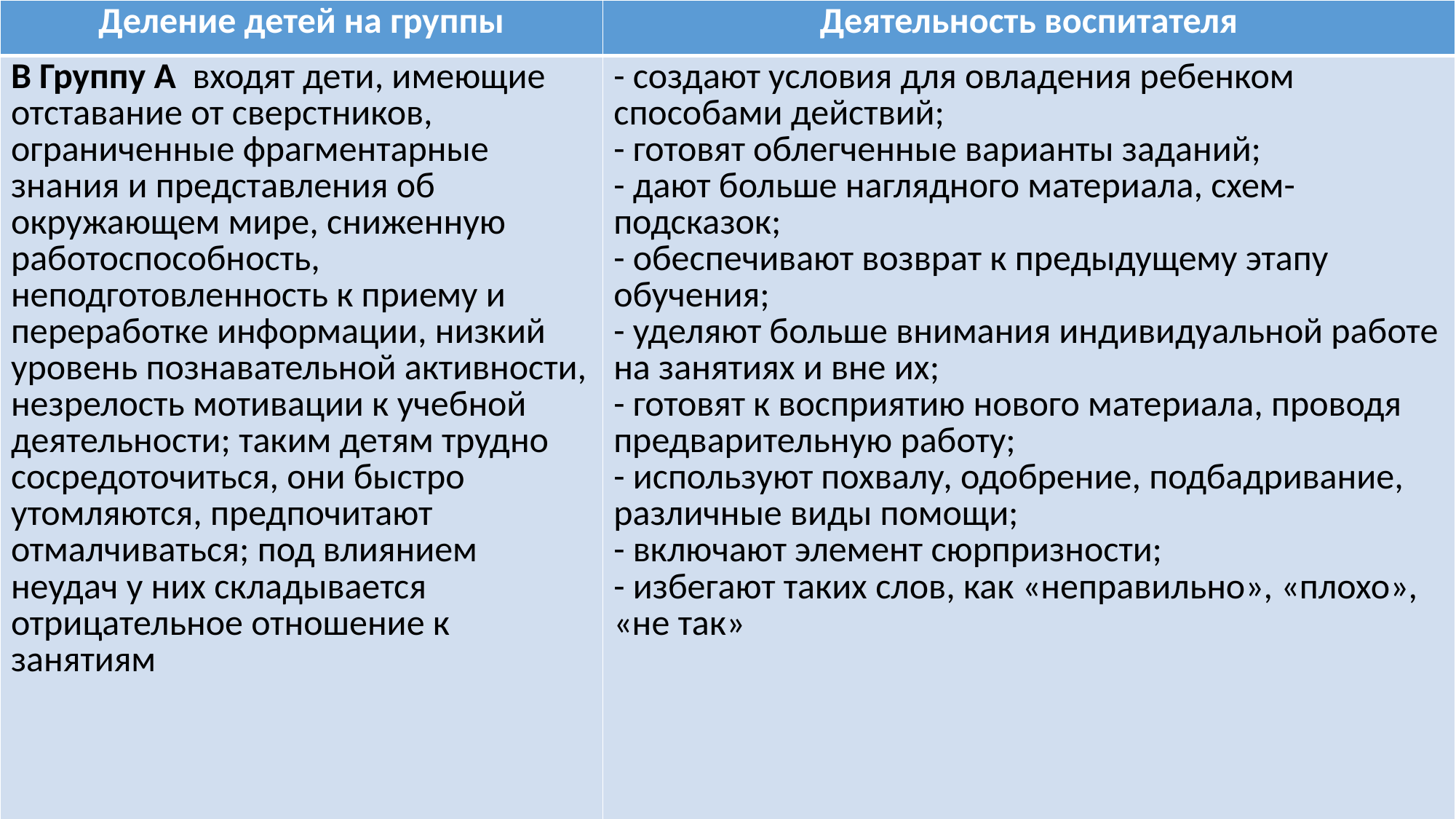

| Деление детей на группы | Деятельность воспитателя |
| --- | --- |
| В Группу А входят дети, имеющие отставание от сверстников, ограниченные фрагментарные знания и представления об окружающем мире, сниженную работоспособность, неподготовленность к приему и переработке информации, низкий уровень познавательной активности, незрелость мотивации к учебной деятельности; таким детям трудно сосредоточиться, они быстро утомляются, предпочитают отмалчиваться; под влиянием неудач у них складывается отрицательное отношение к занятиям | - создают условия для овладения ребенком способами действий; - готовят облегченные варианты заданий; - дают больше наглядного материала, схем-подсказок; - обеспечивают возврат к предыдущему этапу обучения; - уделяют больше внимания индивидуальной работе на занятиях и вне их; - готовят к восприятию нового материала, проводя предварительную работу; - используют похвалу, одобрение, подбадривание, различные виды помощи; - включают элемент сюрпризности; - избегают таких слов, как «неправильно», «плохо», «не так» |
|  |  |
|  |  |